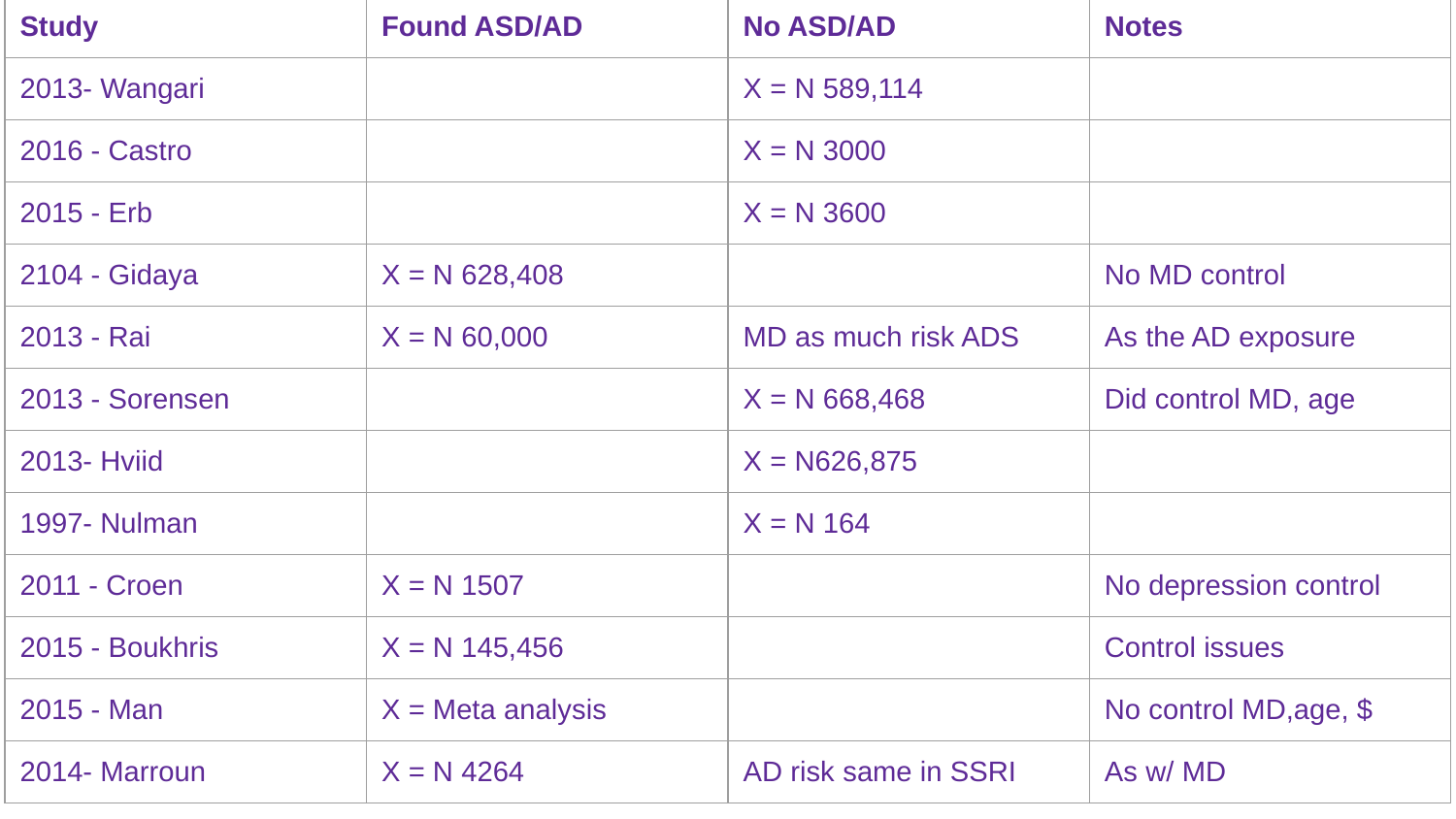

| Study | Found ASD/AD | No ASD/AD | Notes |
| --- | --- | --- | --- |
| 2013- Wangari |  | X = N 589,114 |  |
| 2016 - Castro |  | X = N 3000 |  |
| 2015 - Erb |  | X = N 3600 |  |
| 2104 - Gidaya | X = N 628,408 |  | No MD control |
| 2013 - Rai | X = N 60,000 | MD as much risk ADS | As the AD exposure |
| 2013 - Sorensen |  | X = N 668,468 | Did control MD, age |
| 2013- Hviid |  | X = N626,875 |  |
| 1997- Nulman |  | X = N 164 |  |
| 2011 - Croen | X = N 1507 |  | No depression control |
| 2015 - Boukhris | X = N 145,456 |  | Control issues |
| 2015 - Man | X = Meta analysis |  | No control MD,age, $ |
| 2014- Marroun | X = N 4264 | AD risk same in SSRI | As w/ MD |